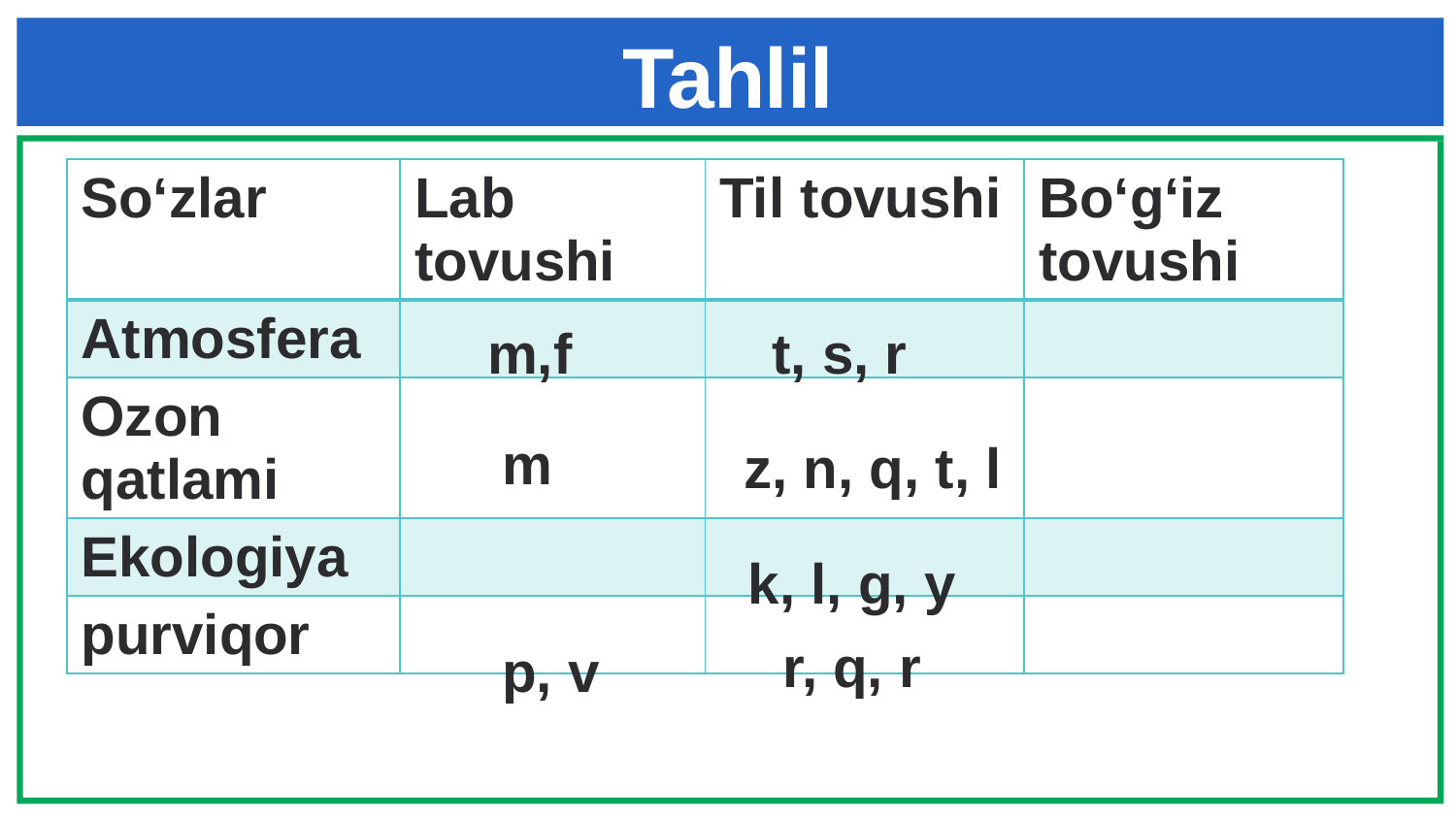

# Tahlil
| So‘zlar | Lab tovushi | Til tovushi | Bo‘g‘iz tovushi |
| --- | --- | --- | --- |
| Atmosfera |  |  |  |
| Ozon qatlami |  |  |  |
| Ekologiya |  |  |  |
| purviqor |  |  |  |
m,f
t, s, r
m
z, n, q, t, l
k, l, g, y
r, q, r
p, v